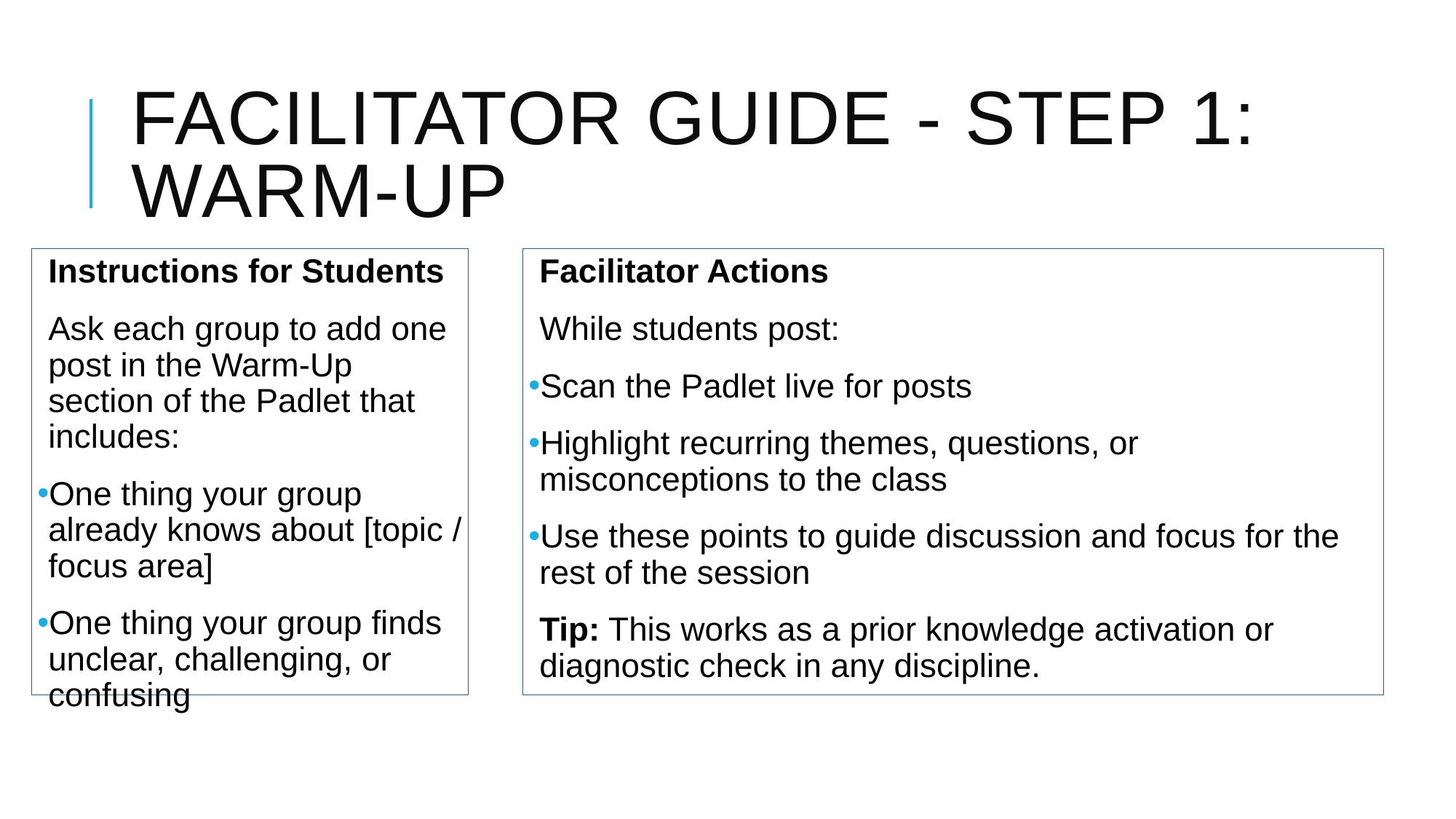

# Facilitator Guide - Step 1: Warm-Up
Instructions for Students
Ask each group to add one post in the Warm-Up section of the Padlet that includes:
One thing your group already knows about [topic / focus area]
One thing your group finds unclear, challenging, or confusing
Facilitator Actions
While students post:
Scan the Padlet live for posts
Highlight recurring themes, questions, or misconceptions to the class
Use these points to guide discussion and focus for the rest of the session
Tip: This works as a prior knowledge activation or diagnostic check in any discipline.